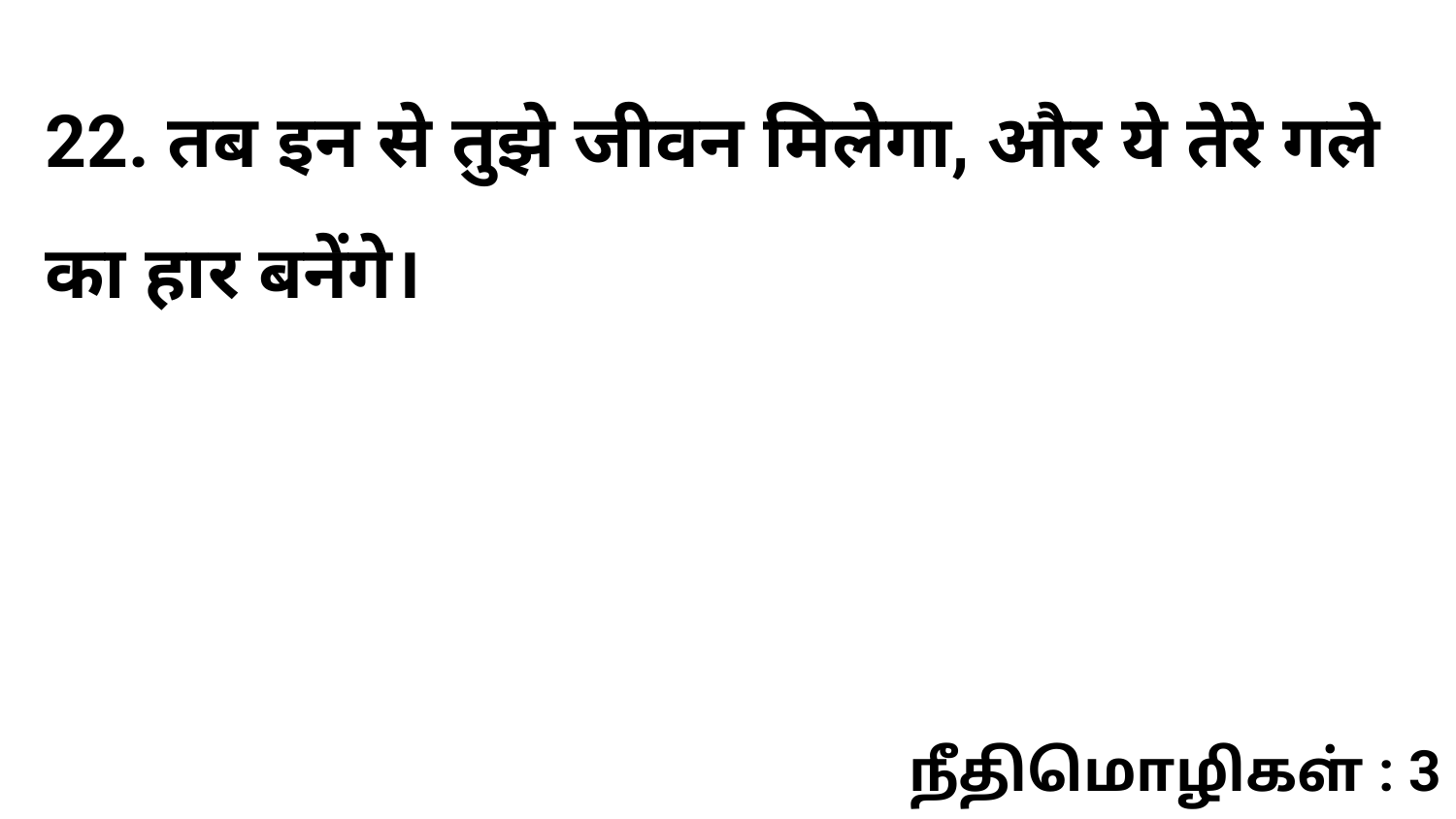

22. तब इन से तुझे जीवन मिलेगा, और ये तेरे गले का हार बनेंगे।
நீதிமொழிகள் : 3